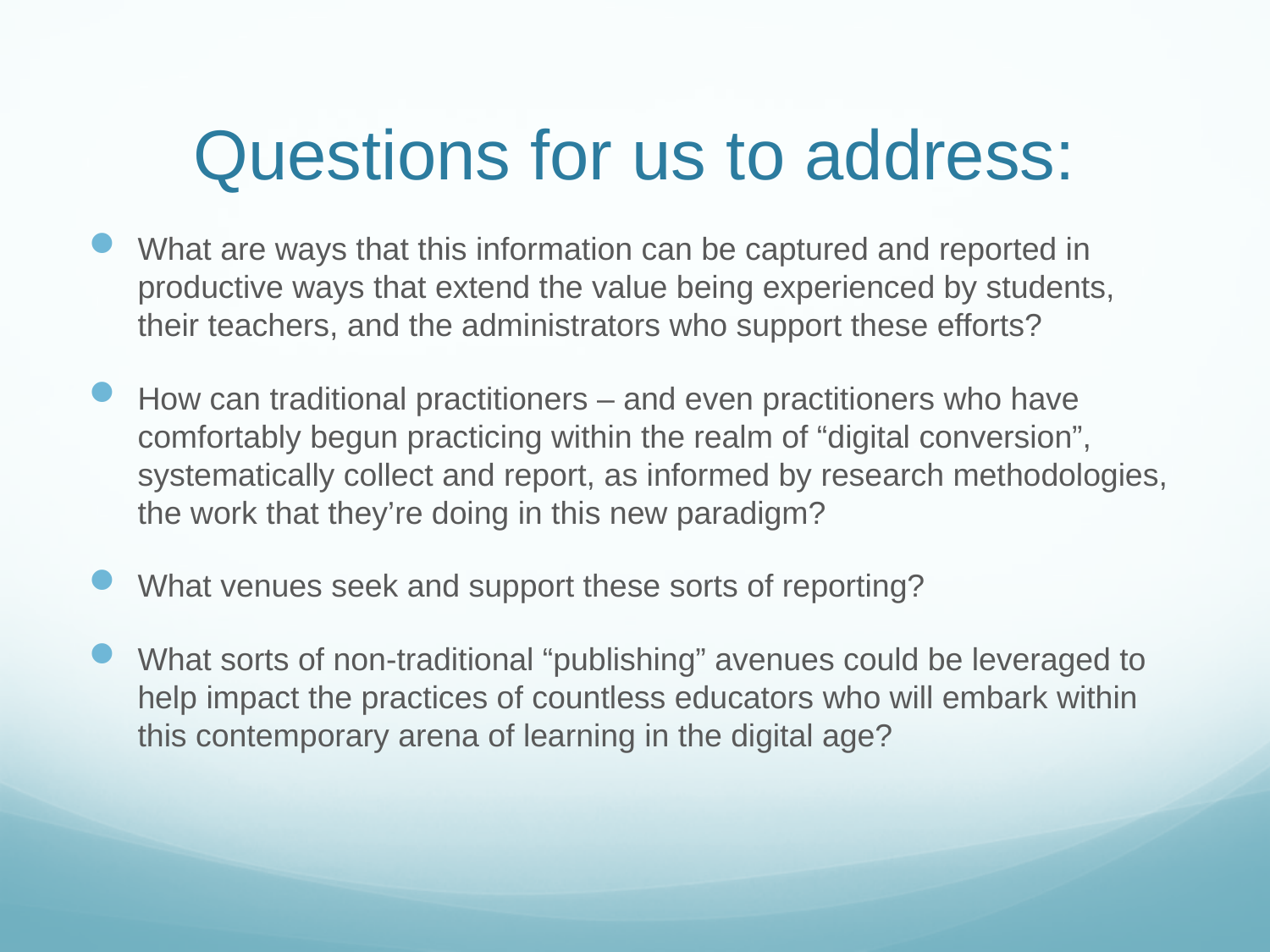

# Questions for us to address:
What are ways that this information can be captured and reported in productive ways that extend the value being experienced by students, their teachers, and the administrators who support these efforts?
How can traditional practitioners – and even practitioners who have comfortably begun practicing within the realm of “digital conversion”, systematically collect and report, as informed by research methodologies, the work that they’re doing in this new paradigm?
What venues seek and support these sorts of reporting?
What sorts of non-traditional “publishing” avenues could be leveraged to help impact the practices of countless educators who will embark within this contemporary arena of learning in the digital age?